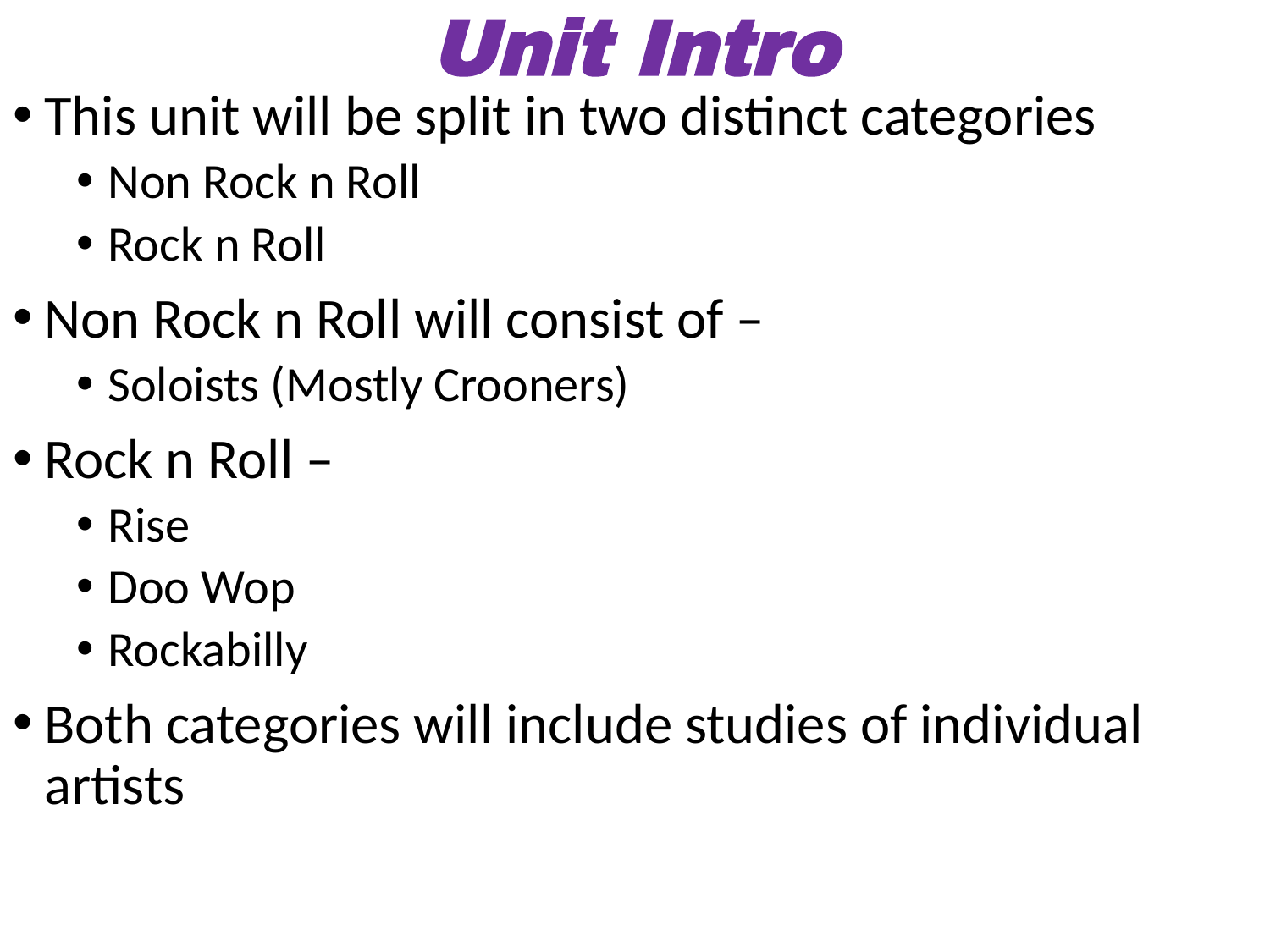

# Unit Intro
This unit will be split in two distinct categories
Non Rock n Roll
Rock n Roll
Non Rock n Roll will consist of –
Soloists (Mostly Crooners)
Rock n Roll –
Rise
Doo Wop
Rockabilly
Both categories will include studies of individual artists